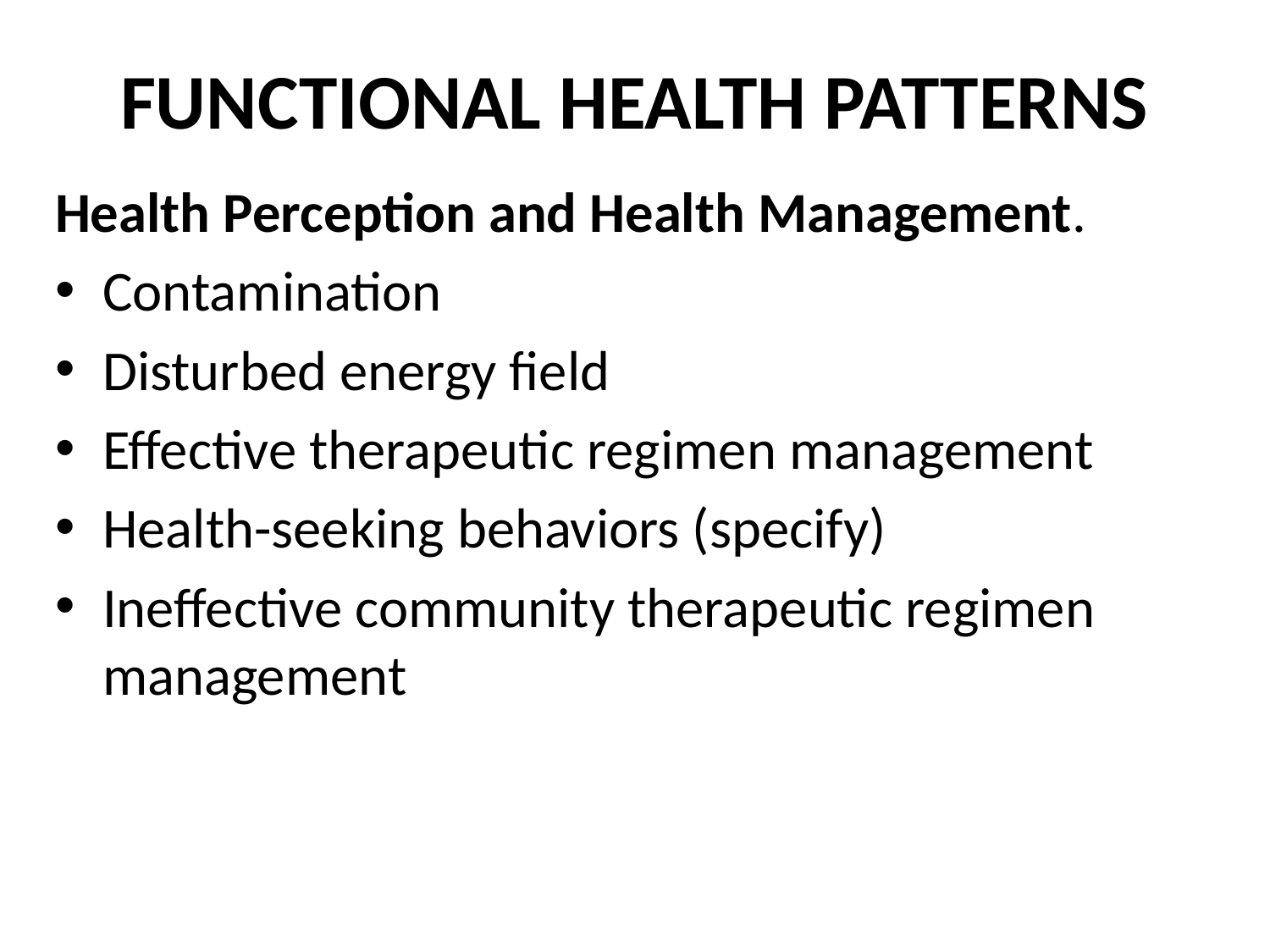

# FUNCTIONAL HEALTH PATTERNS
Health Perception and Health Management.
Contamination
Disturbed energy field
Effective therapeutic regimen management
Health-seeking behaviors (specify)
Ineffective community therapeutic regimen management